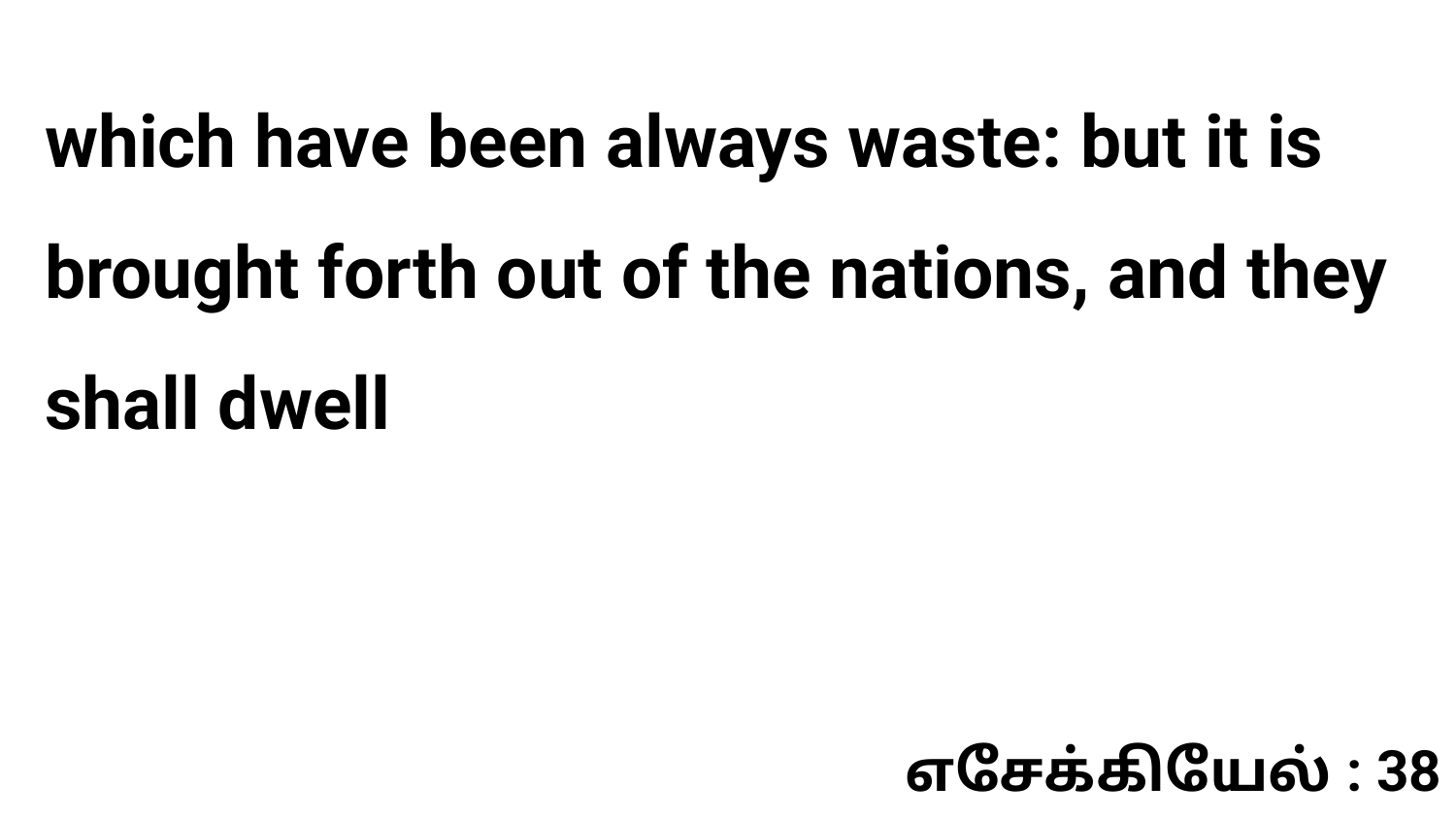

which have been always waste: but it is brought forth out of the nations, and they shall dwell
எசேக்கியேல் : 38